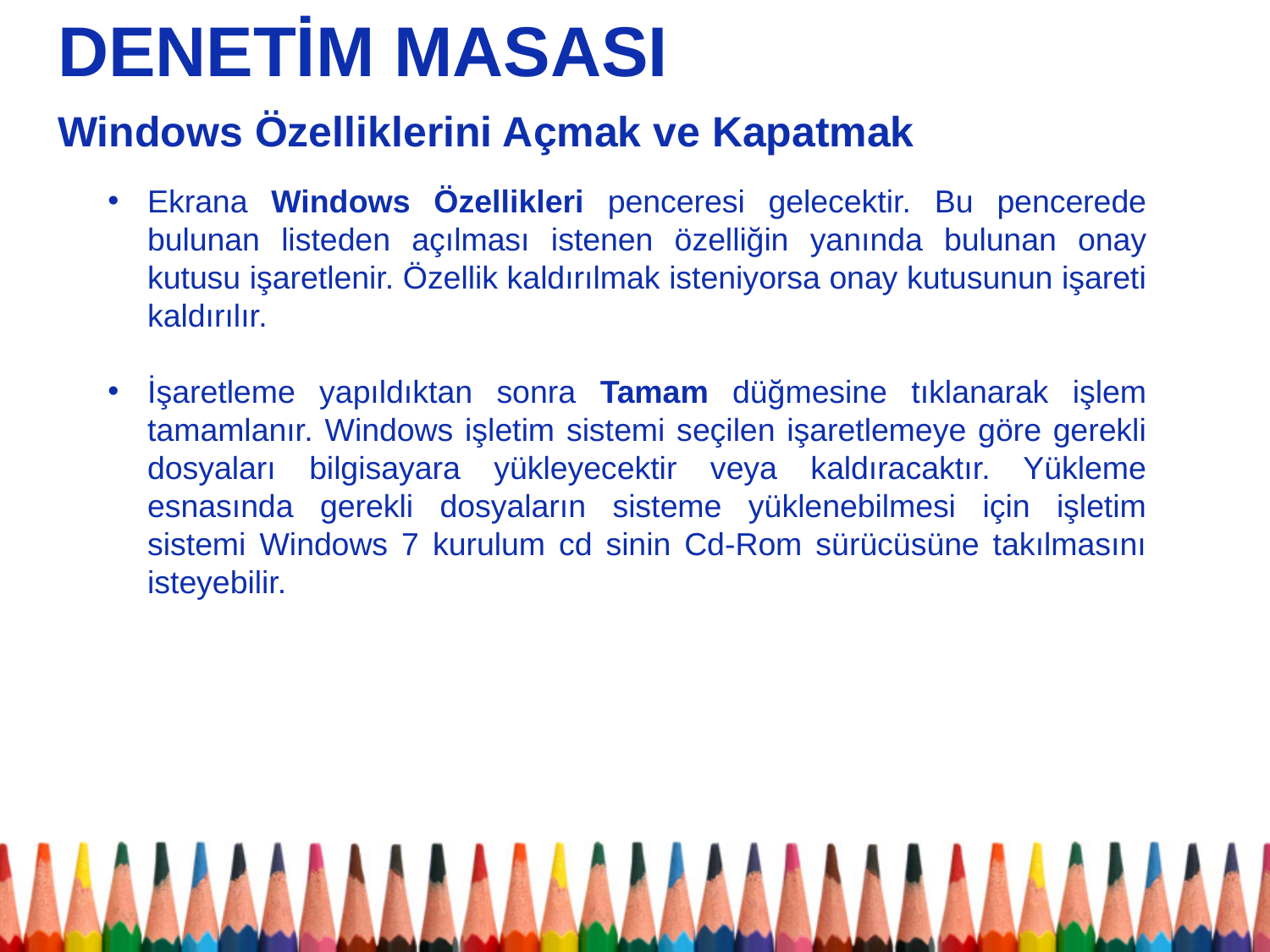

DENETİM MASASI
Windows Özelliklerini Açmak ve Kapatmak

Ekrana Windows Özellikleri penceresi gelecektir. Bu pencerede bulunan listeden açılması istenen özelliğin yanında bulunan onay kutusu işaretlenir. Özellik kaldırılmak isteniyorsa onay kutusunun işareti kaldırılır.

İşaretleme yapıldıktan sonra Tamam düğmesine tıklanarak işlem tamamlanır. Windows işletim sistemi seçilen işaretlemeye göre gerekli dosyaları bilgisayara yükleyecektir veya kaldıracaktır. Yükleme esnasında gerekli dosyaların sisteme yüklenebilmesi için işletim sistemi Windows 7 kurulum cd sinin Cd-Rom sürücüsüne takılmasını isteyebilir.